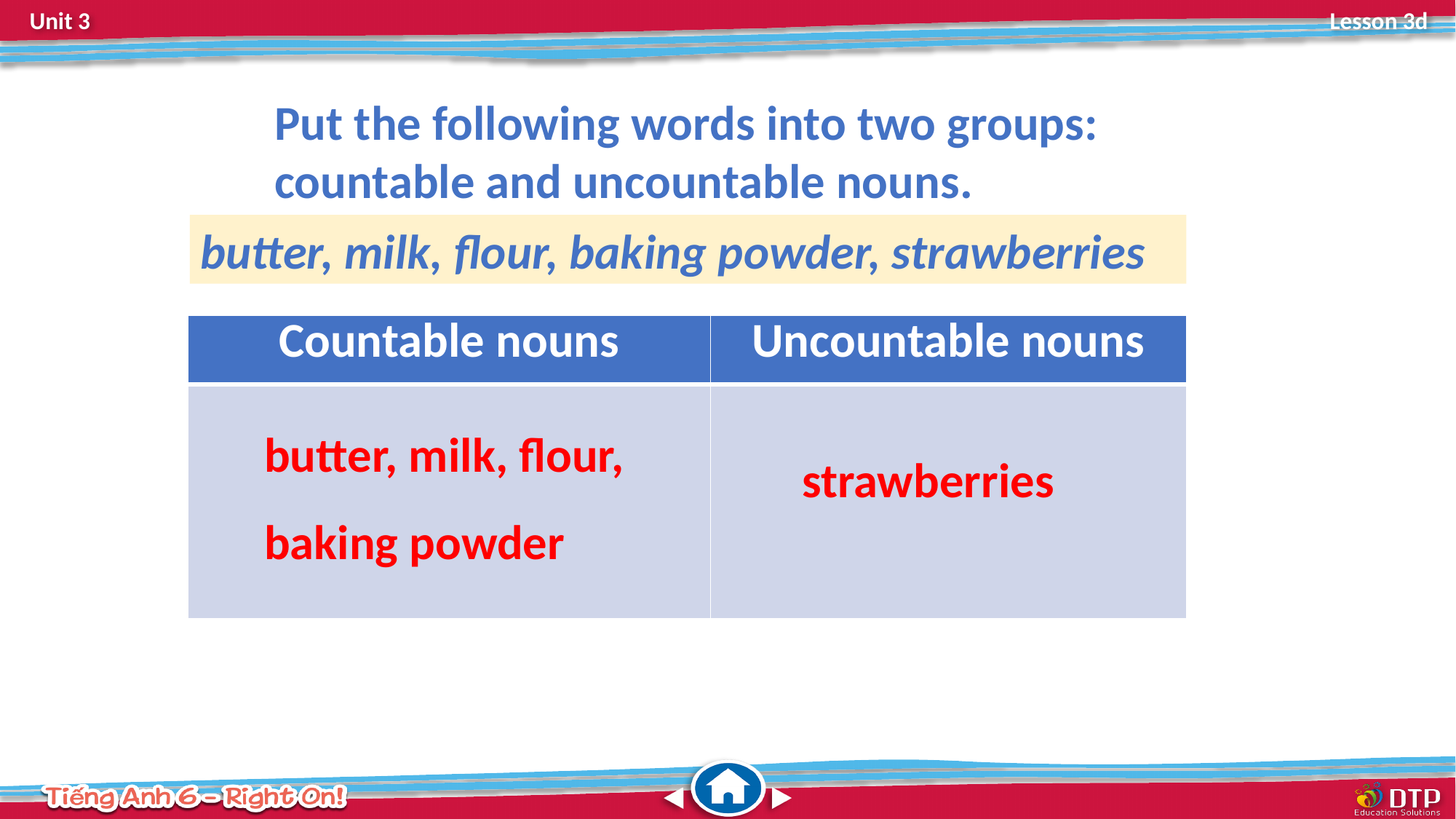

Put the following words into two groups: countable and uncountable nouns.
butter, milk, flour, baking powder, strawberries
| Countable nouns | Uncountable nouns |
| --- | --- |
|  |  |
butter, milk, flour, baking powder
strawberries